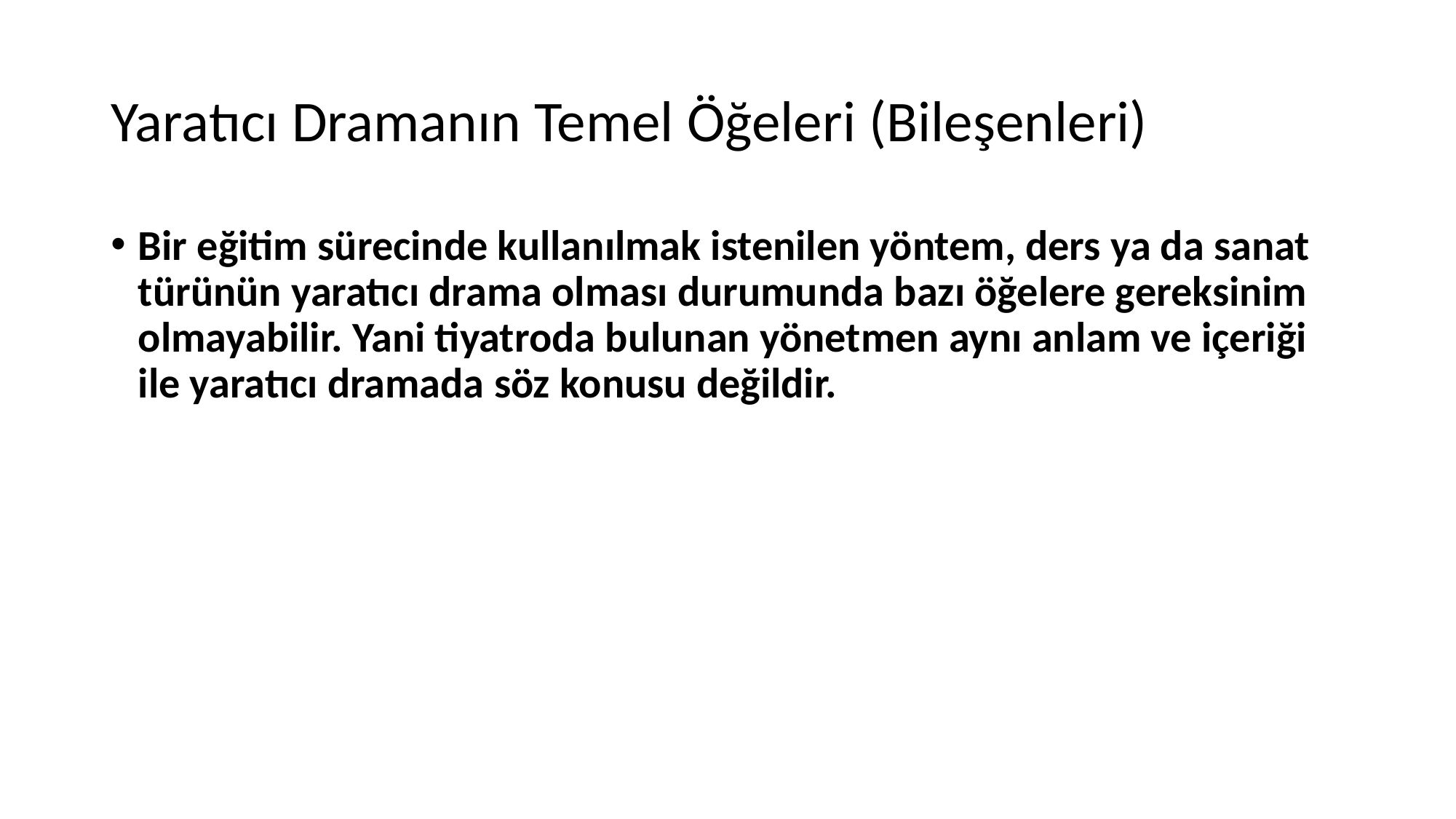

# Yaratıcı Dramanın Temel Öğeleri (Bileşenleri)
Bir eğitim sürecinde kullanılmak istenilen yöntem, ders ya da sanat türünün yaratıcı drama olması durumunda bazı öğelere gereksinim olmayabilir. Yani tiyatroda bulunan yönetmen aynı anlam ve içeriği ile yaratıcı dramada söz konusu değildir.